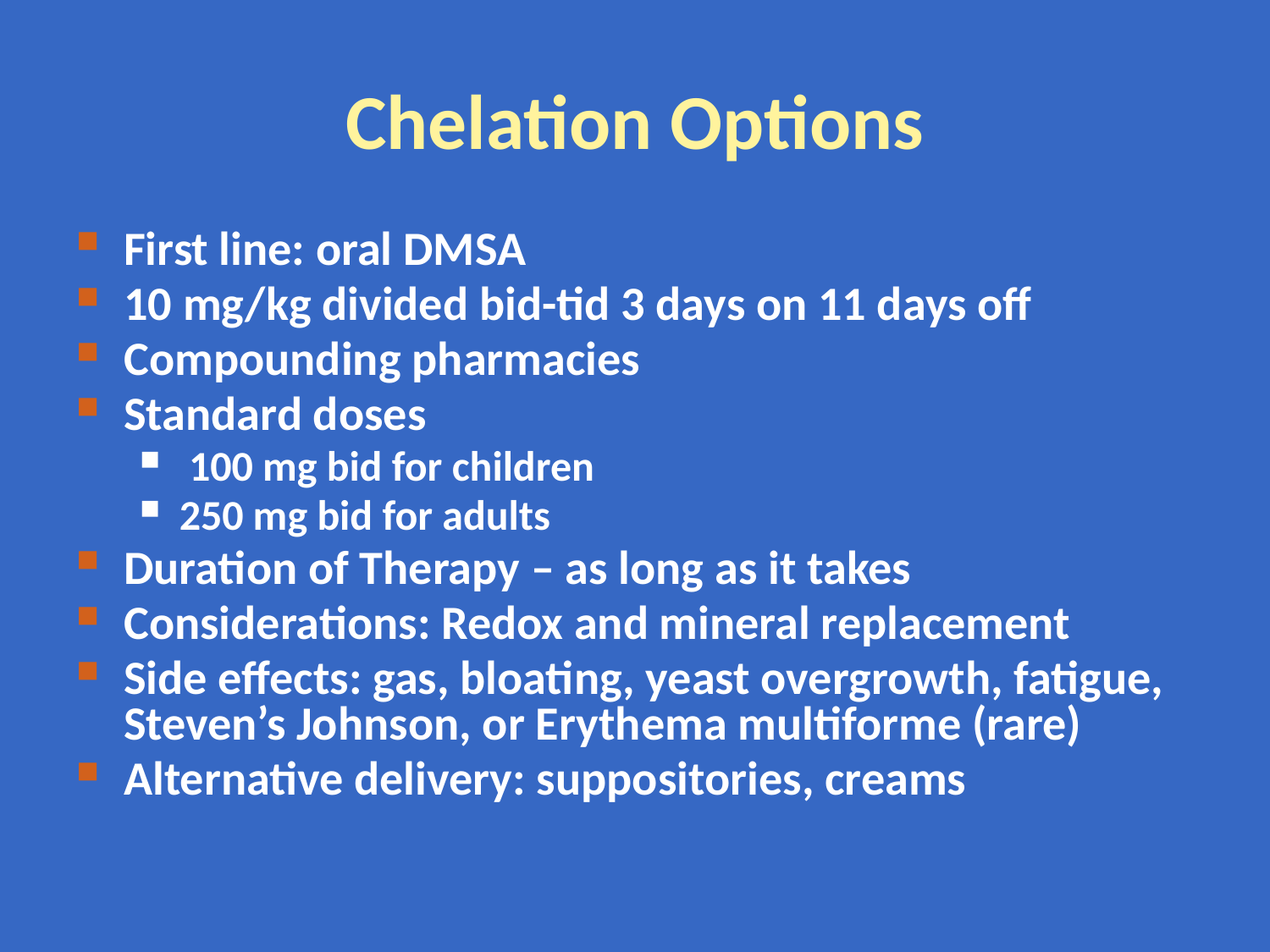

# Chelation Options
First line: oral DMSA
10 mg/kg divided bid-tid 3 days on 11 days off
Compounding pharmacies
Standard doses
 100 mg bid for children
250 mg bid for adults
Duration of Therapy – as long as it takes
Considerations: Redox and mineral replacement
Side effects: gas, bloating, yeast overgrowth, fatigue, Steven’s Johnson, or Erythema multiforme (rare)
Alternative delivery: suppositories, creams